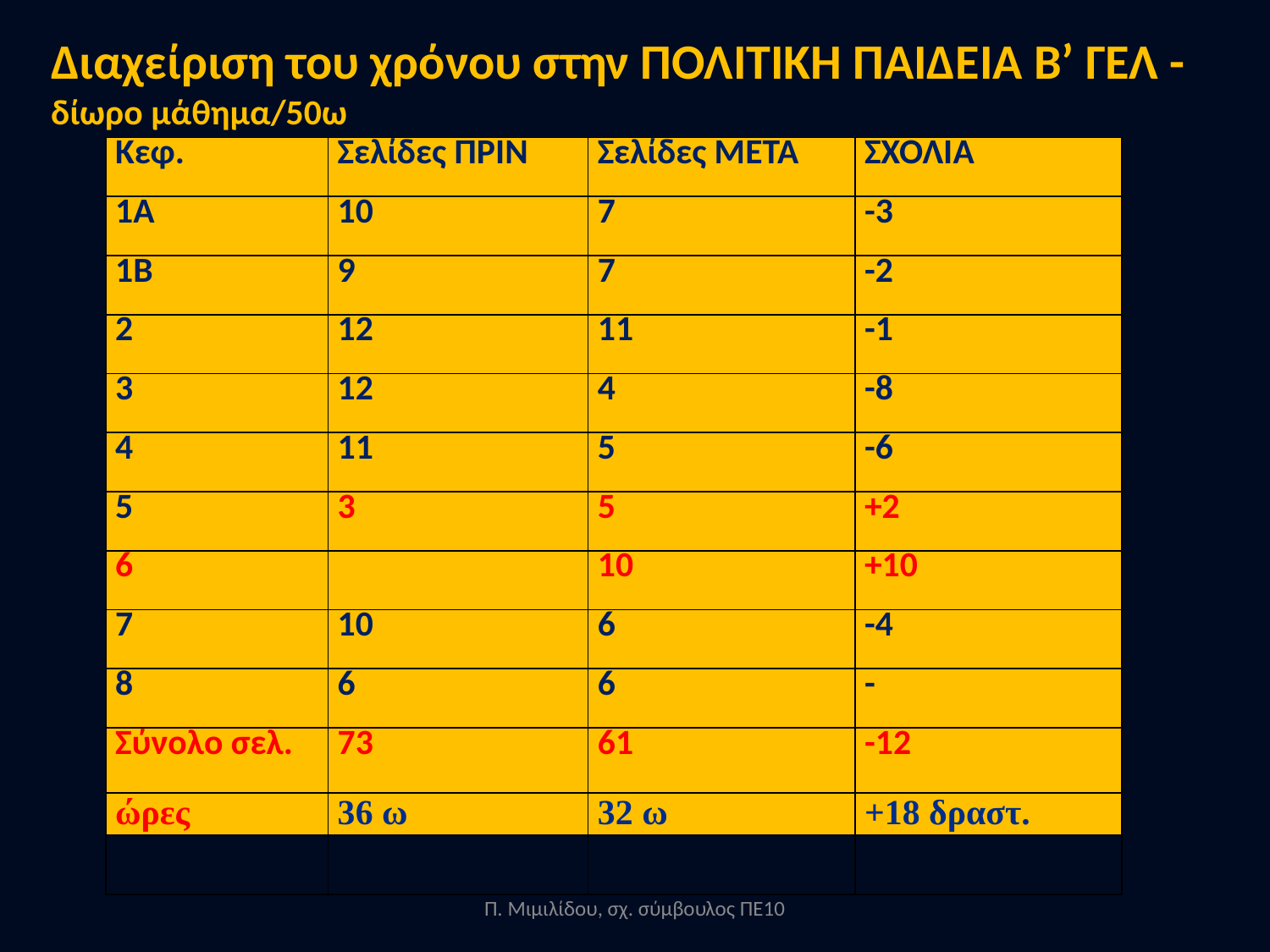

Διαχείριση του χρόνου στην ΠΟΛΙΤΙΚΗ ΠΑΙΔΕΙΑ Β’ ΓΕΛ -
δίωρο μάθημα/50ω
| Κεφ. | Σελίδες ΠΡΙΝ | Σελίδες ΜΕΤΑ | ΣΧΟΛΙΑ |
| --- | --- | --- | --- |
| 1Α | 10 | 7 | -3 |
| 1Β | 9 | 7 | -2 |
| 2 | 12 | 11 | -1 |
| 3 | 12 | 4 | -8 |
| 4 | 11 | 5 | -6 |
| 5 | 3 | 5 | +2 |
| 6 |  | 10 | +10 |
| 7 | 10 | 6 | -4 |
| 8 | 6 | 6 | - |
| Σύνολο σελ. | 73 | 61 | -12 |
| ώρες | 36 ω | 32 ω | +18 δραστ. |
|  |  |  |  |
Π. Μιμιλίδου, σχ. σύμβουλος ΠΕ10